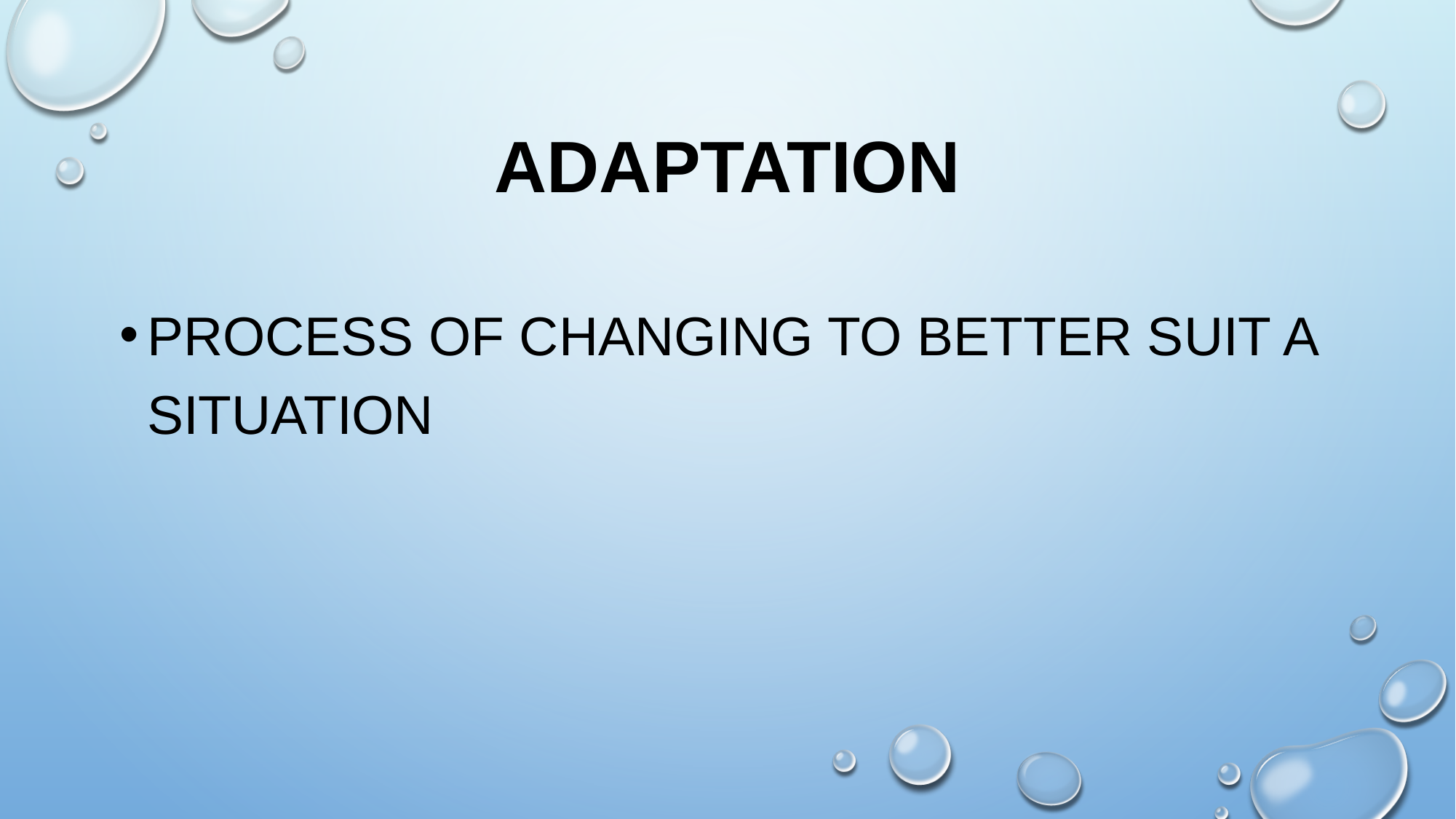

# adaptation
process of changing to better suit a situation